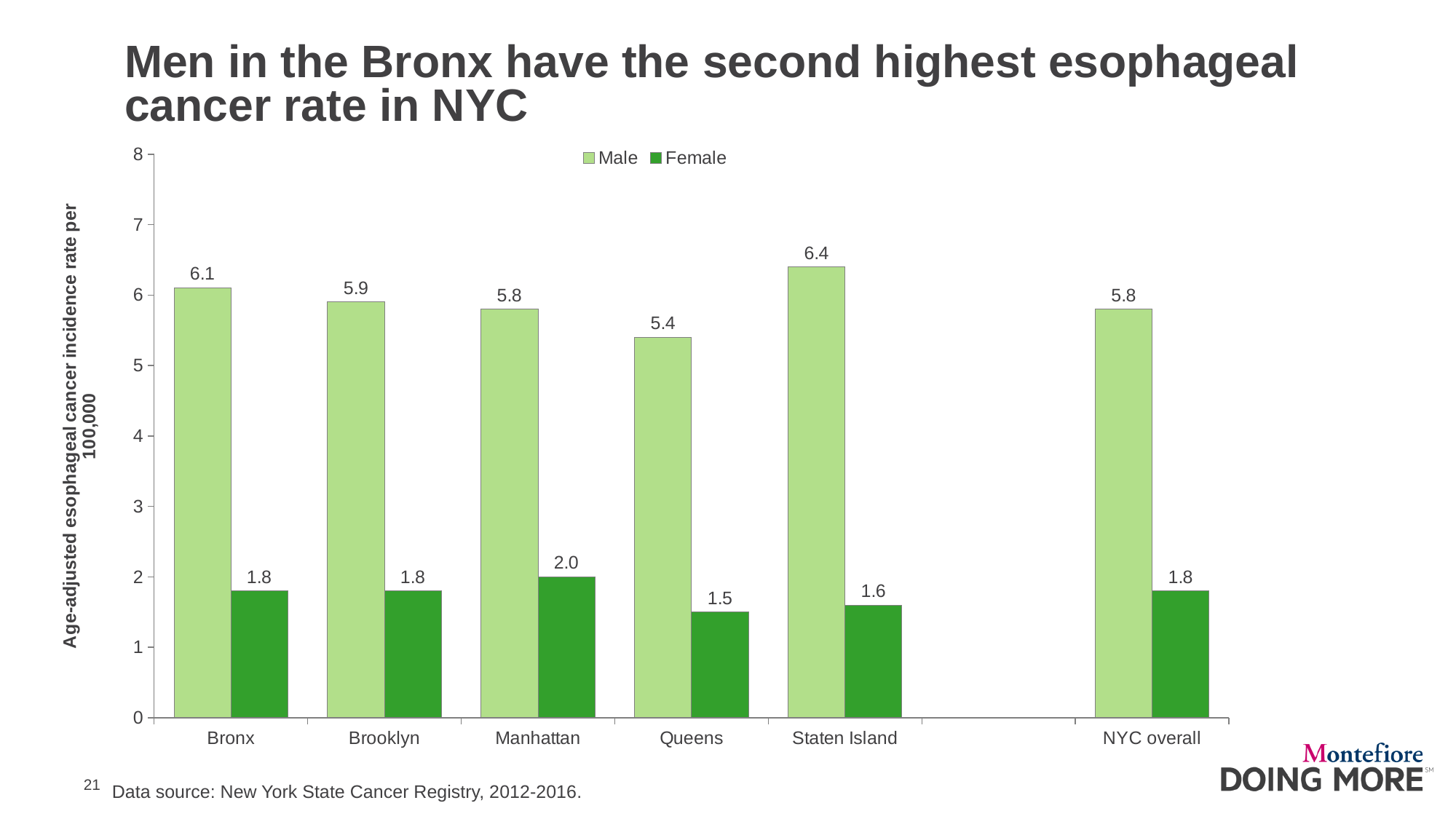

# Men in the Bronx have the second highest esophageal cancer rate in NYC

### Chart

| Category | Male | Female |
|---|---|---|
| Bronx | 6.1 | 1.8 |
| Brooklyn | 5.9 | 1.8 |
| Manhattan | 5.8 | 2.0 |
| Queens | 5.4 | 1.5 |
| Staten Island | 6.4 | 1.6 |
|  | None | None |
| NYC overall | 5.8 | 1.8 |
Data source: New York State Cancer Registry, 2012-2016.